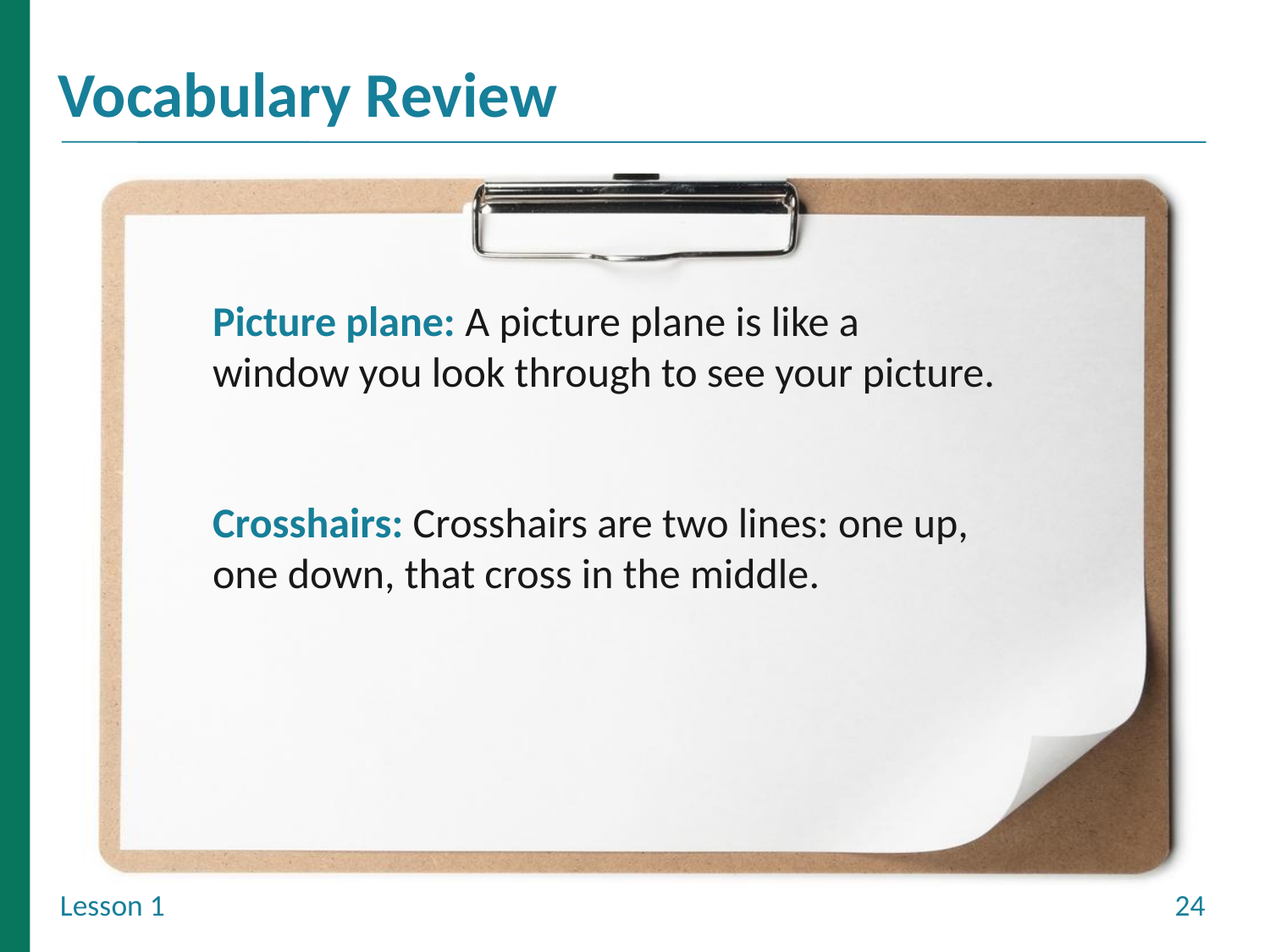

Picture plane: A picture plane is like a window you look through to see your picture.

Crosshairs: Crosshairs are two lines: one up, one down, that cross in the middle.